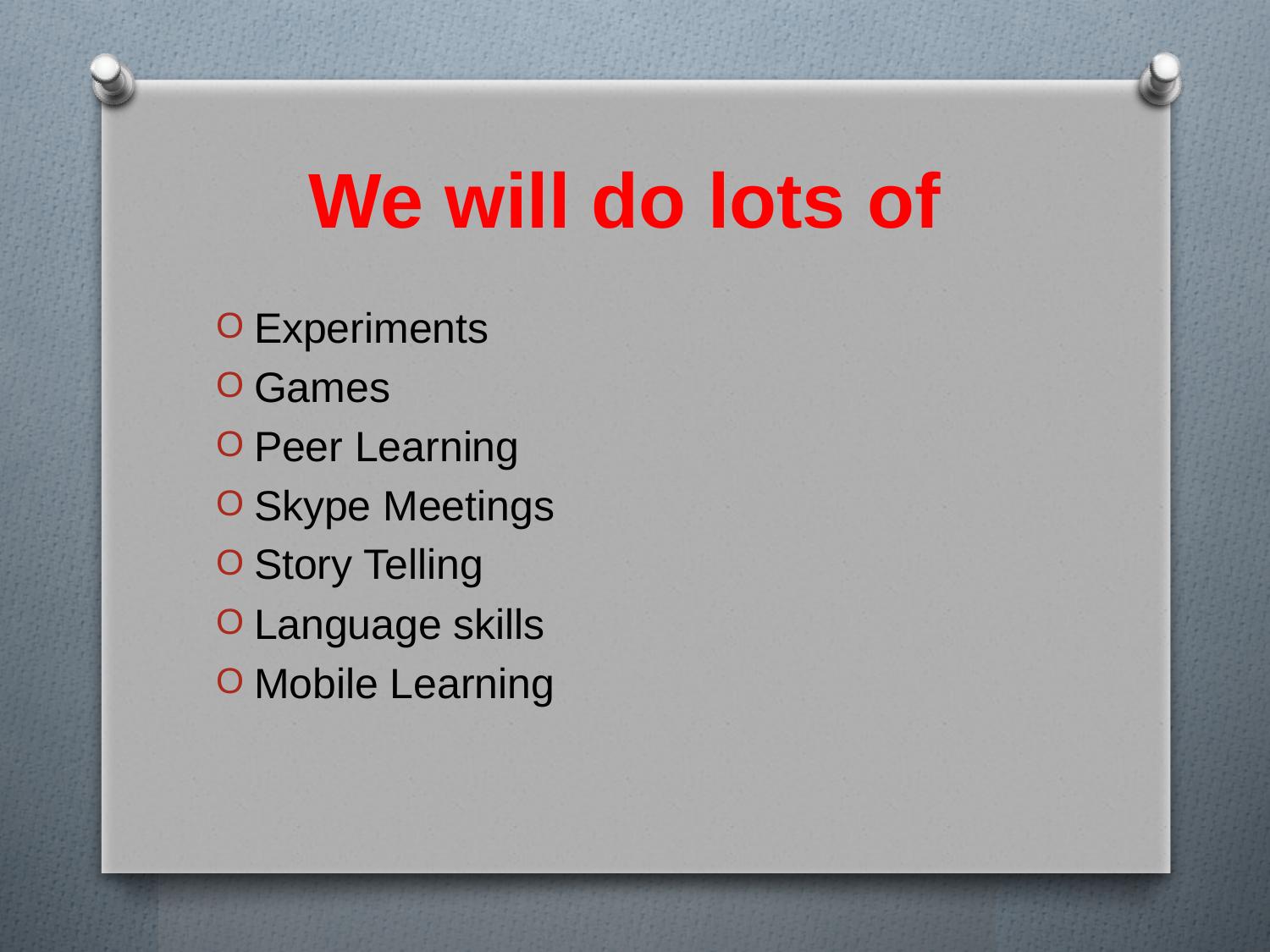

# We will do lots of
Experiments
Games
Peer Learning
Skype Meetings
Story Telling
Language skills
Mobile Learning